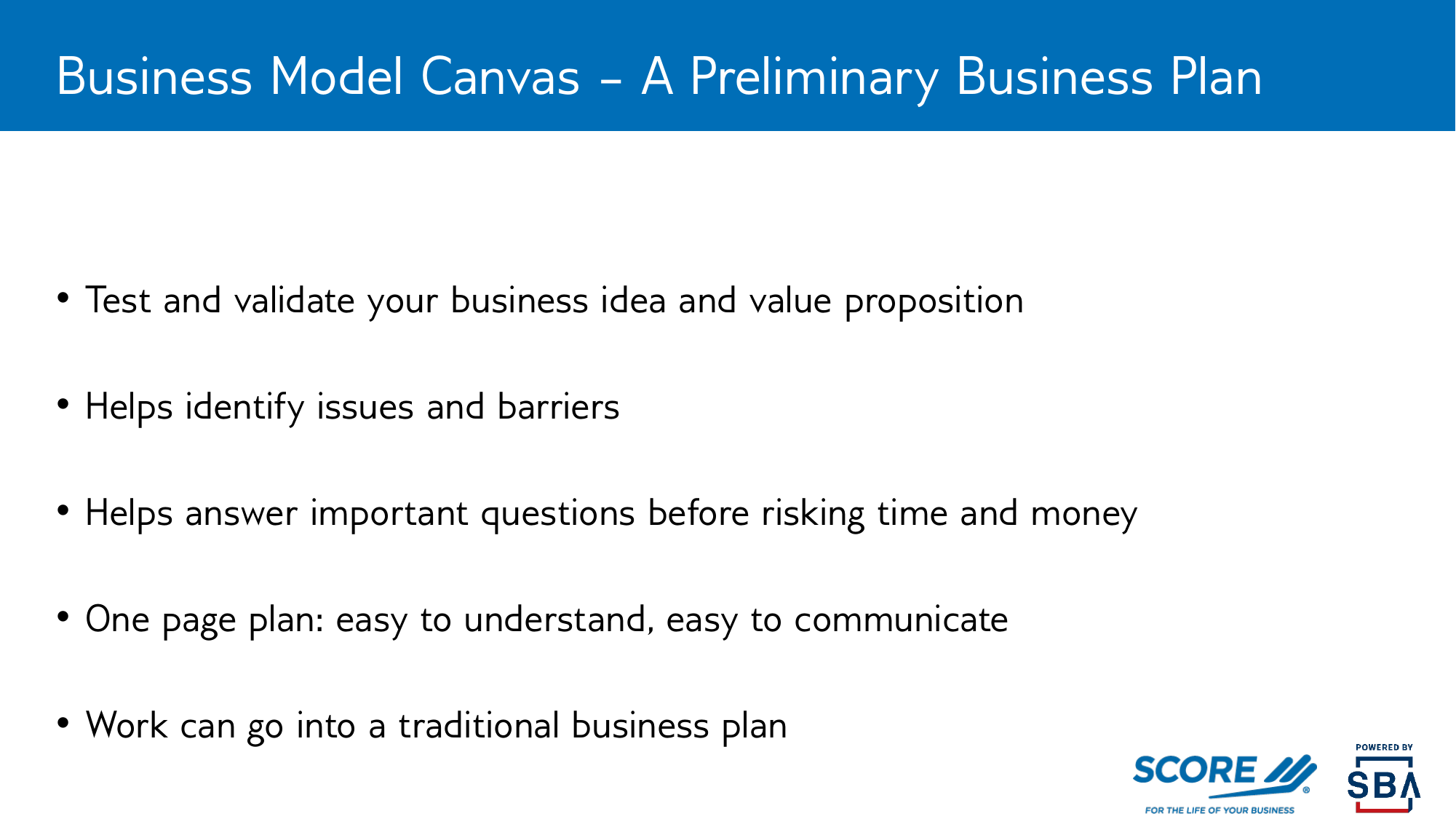

# Business Model Canvas – A Preliminary Business Plan

Test and validate your business idea and value proposition
Helps identify issues and barriers
Helps answer important questions before risking time and money
One page plan: easy to understand, easy to communicate
Work can go into a traditional business plan